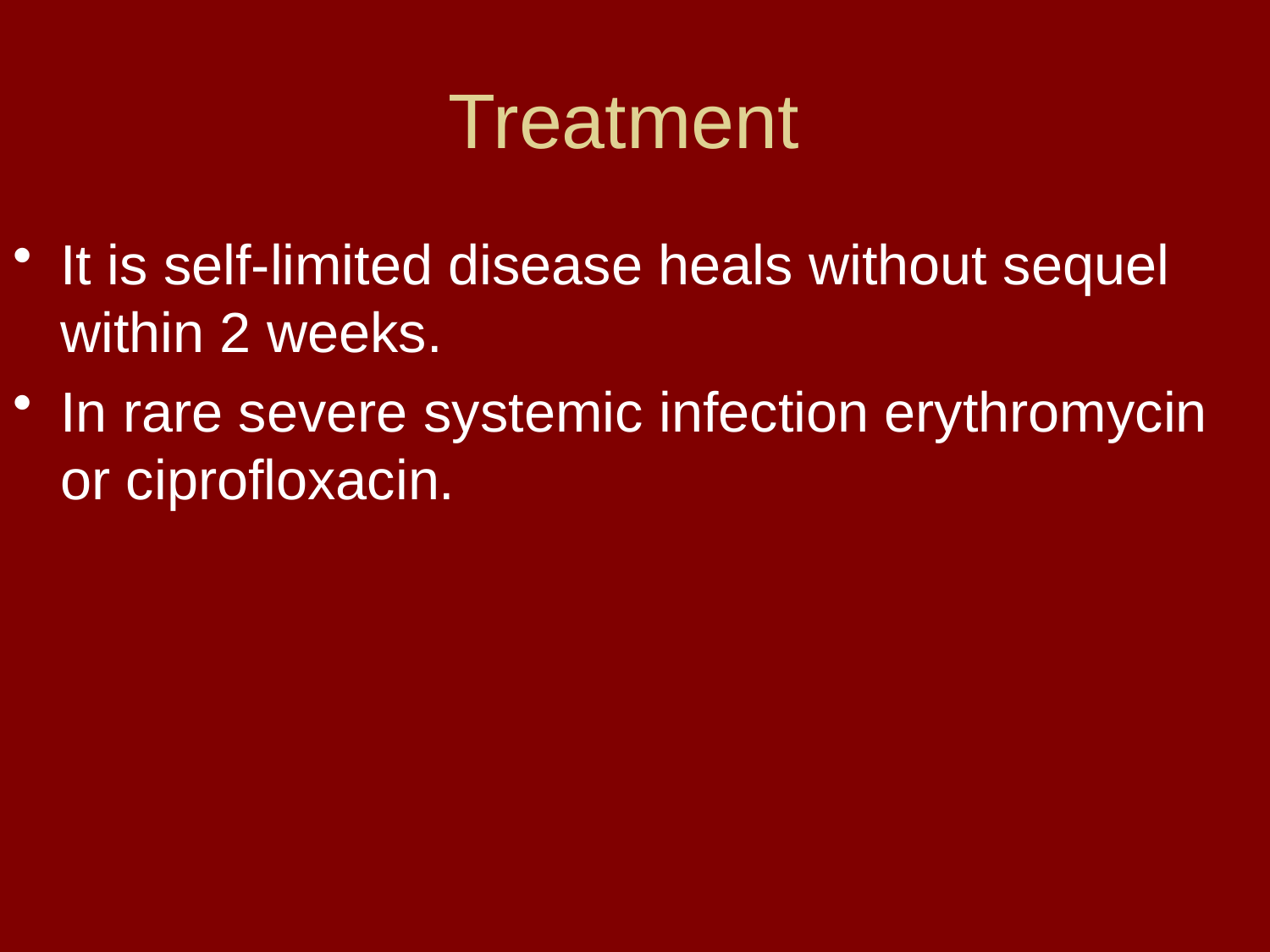

# Treatment
It is self-limited disease heals without sequel within 2 weeks.
In rare severe systemic infection erythromycin or ciprofloxacin.